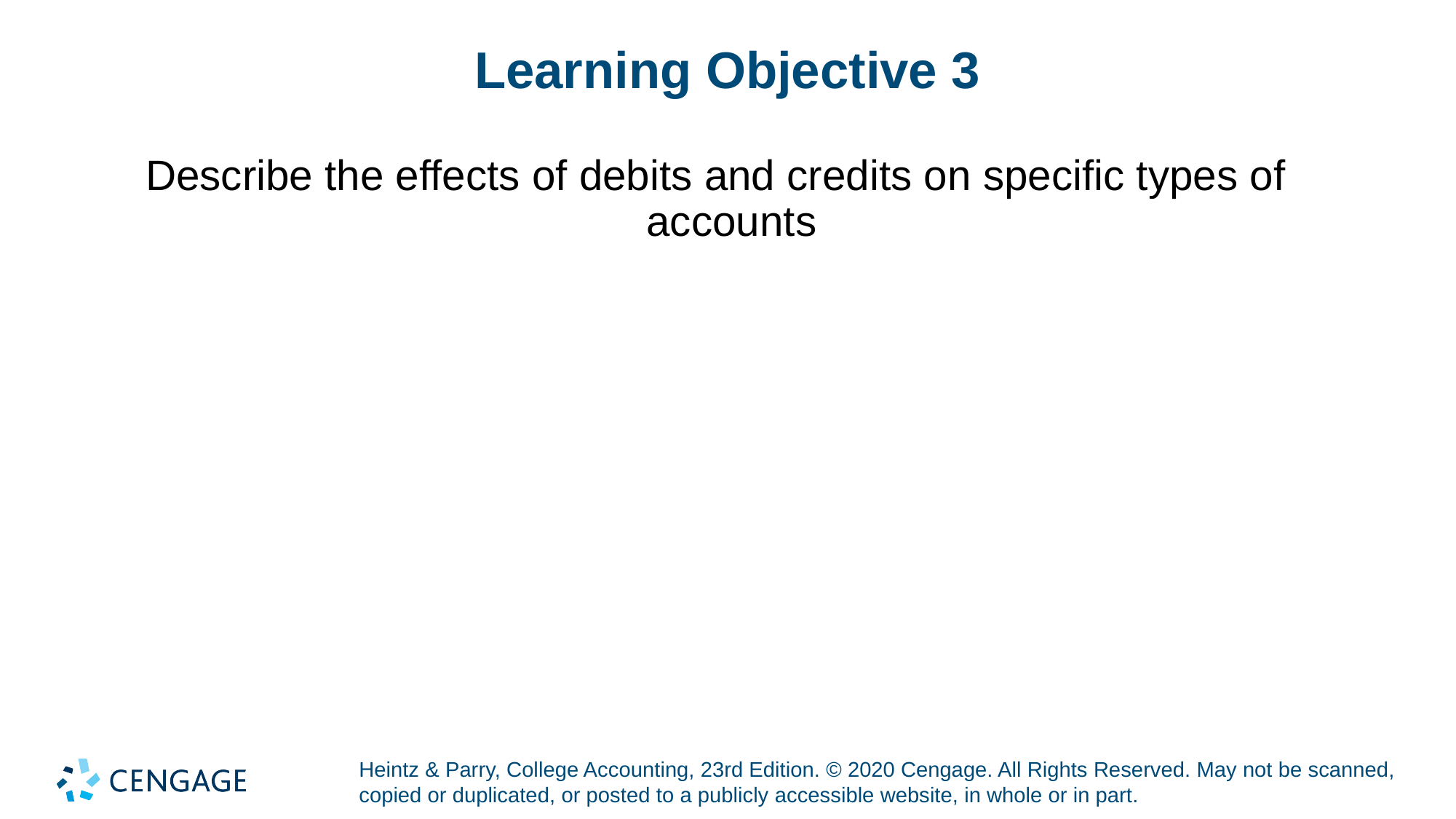

# Learning Objective 3
Describe the effects of debits and credits on specific types of accounts